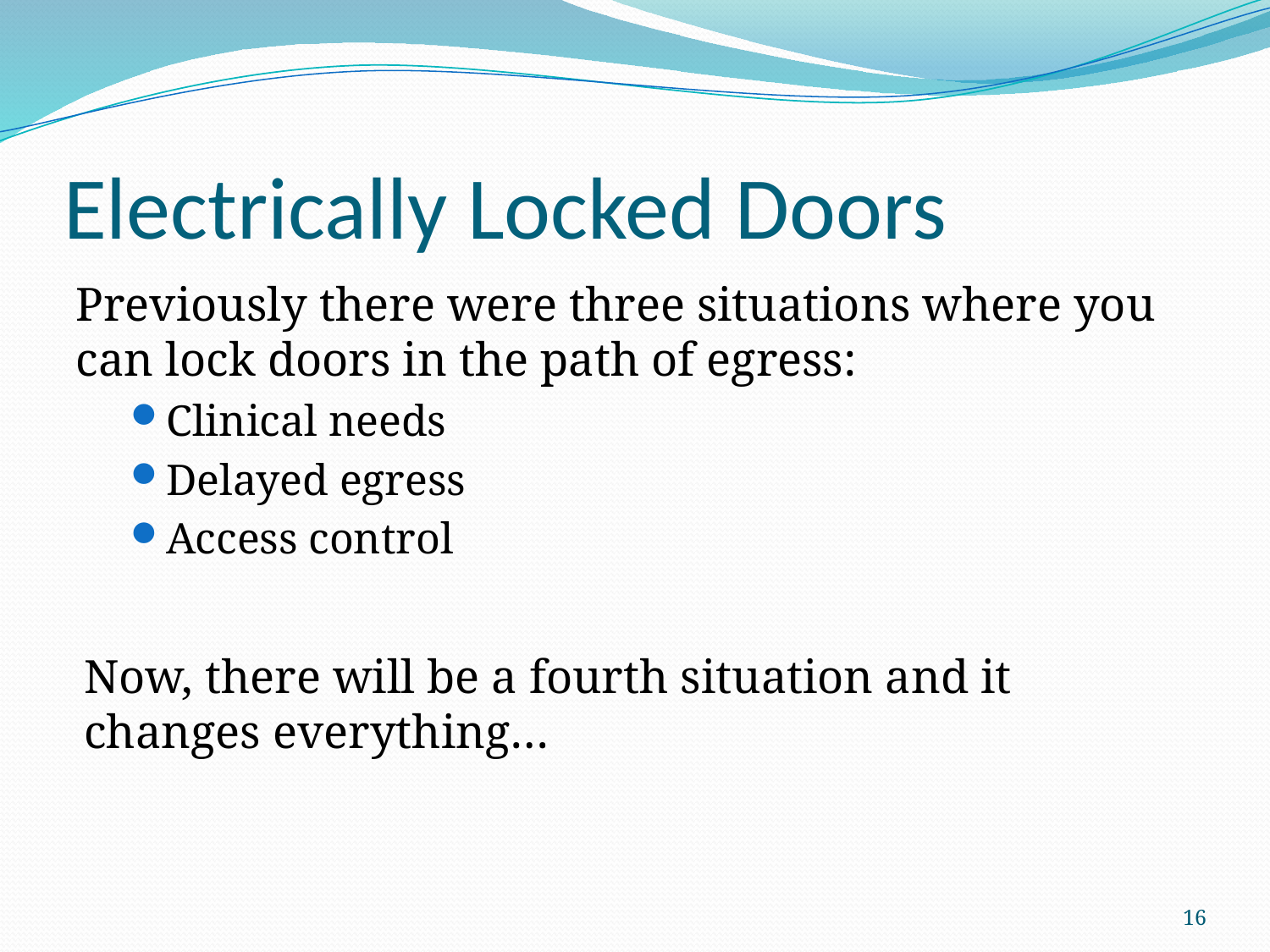

# Electrically Locked Doors
Previously there were three situations where you can lock doors in the path of egress:
Clinical needs
Delayed egress
Access control

Now, there will be a fourth situation and it changes everything…

16